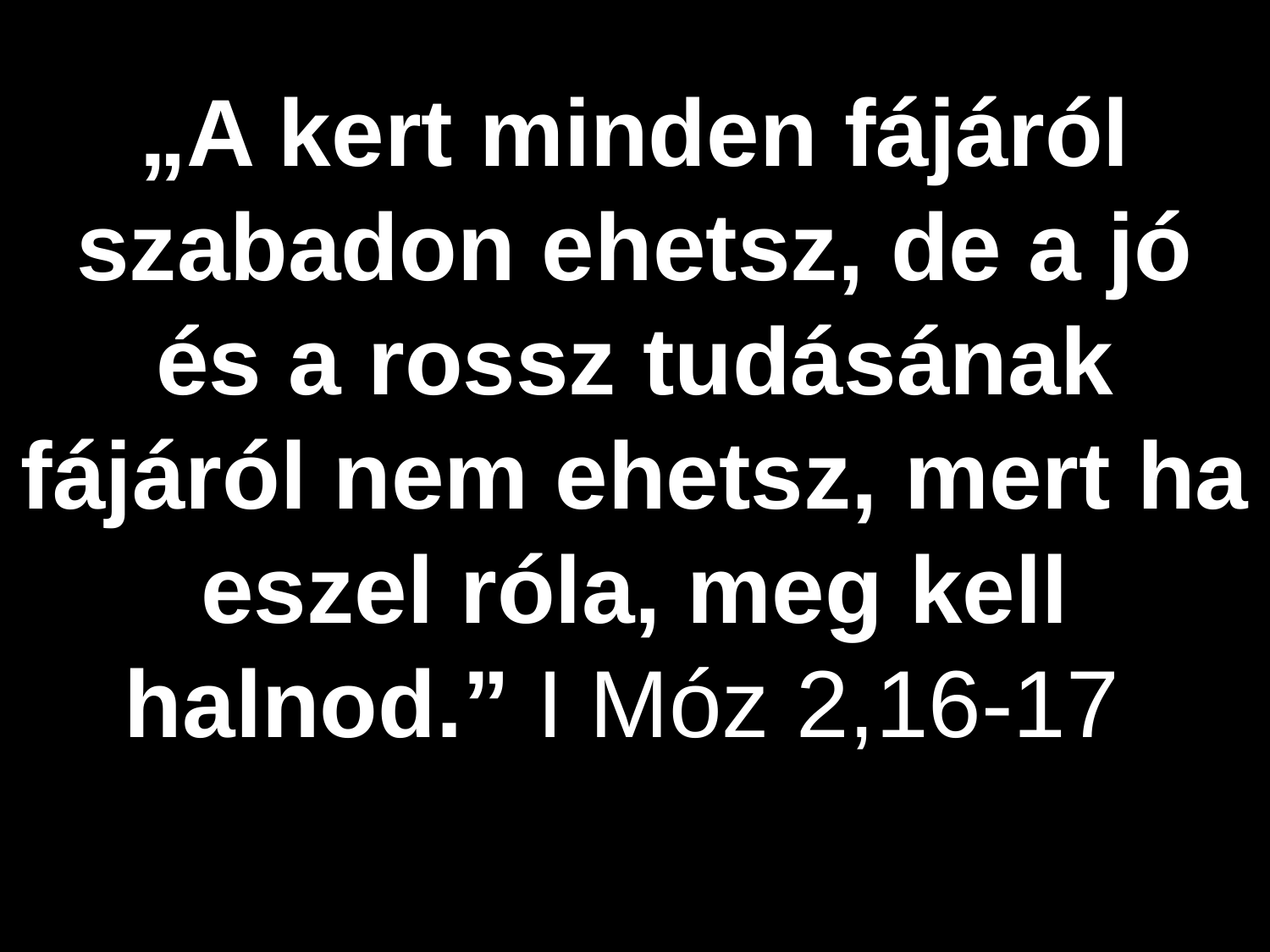

„A kert minden fájáról szabadon ehetsz, de a jó és a rossz tudásának fájáról nem ehetsz, mert ha eszel róla, meg kell halnod.” I Móz 2,16-17